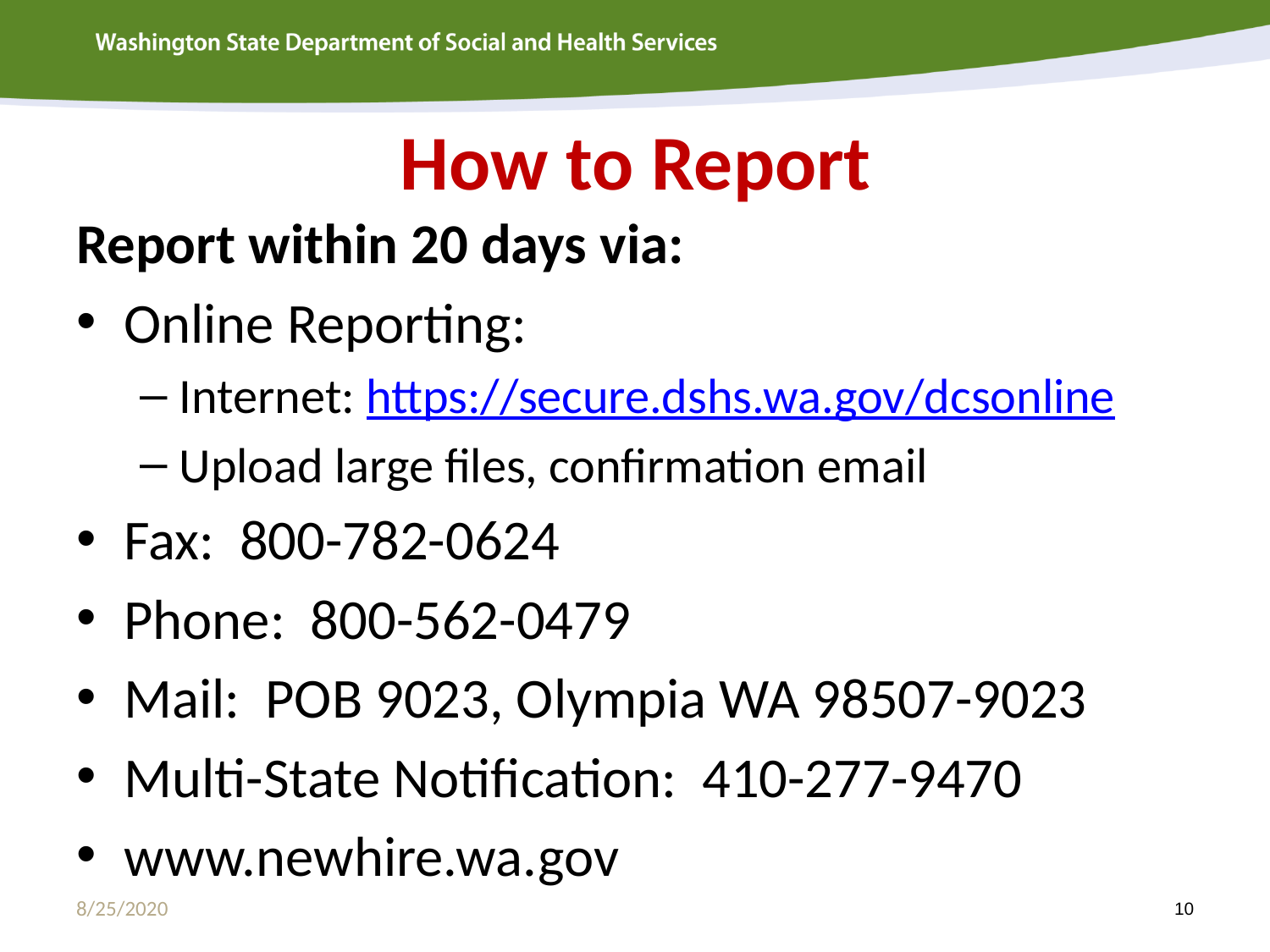

# How to Report
Report within 20 days via:
Online Reporting:
Internet: https://secure.dshs.wa.gov/dcsonline
Upload large files, confirmation email
Fax:  800-782-0624
Phone:  800-562-0479
Mail:  POB 9023, Olympia WA 98507-9023
Multi-State Notification:  410-277-9470
www.newhire.wa.gov
8/25/2020
10